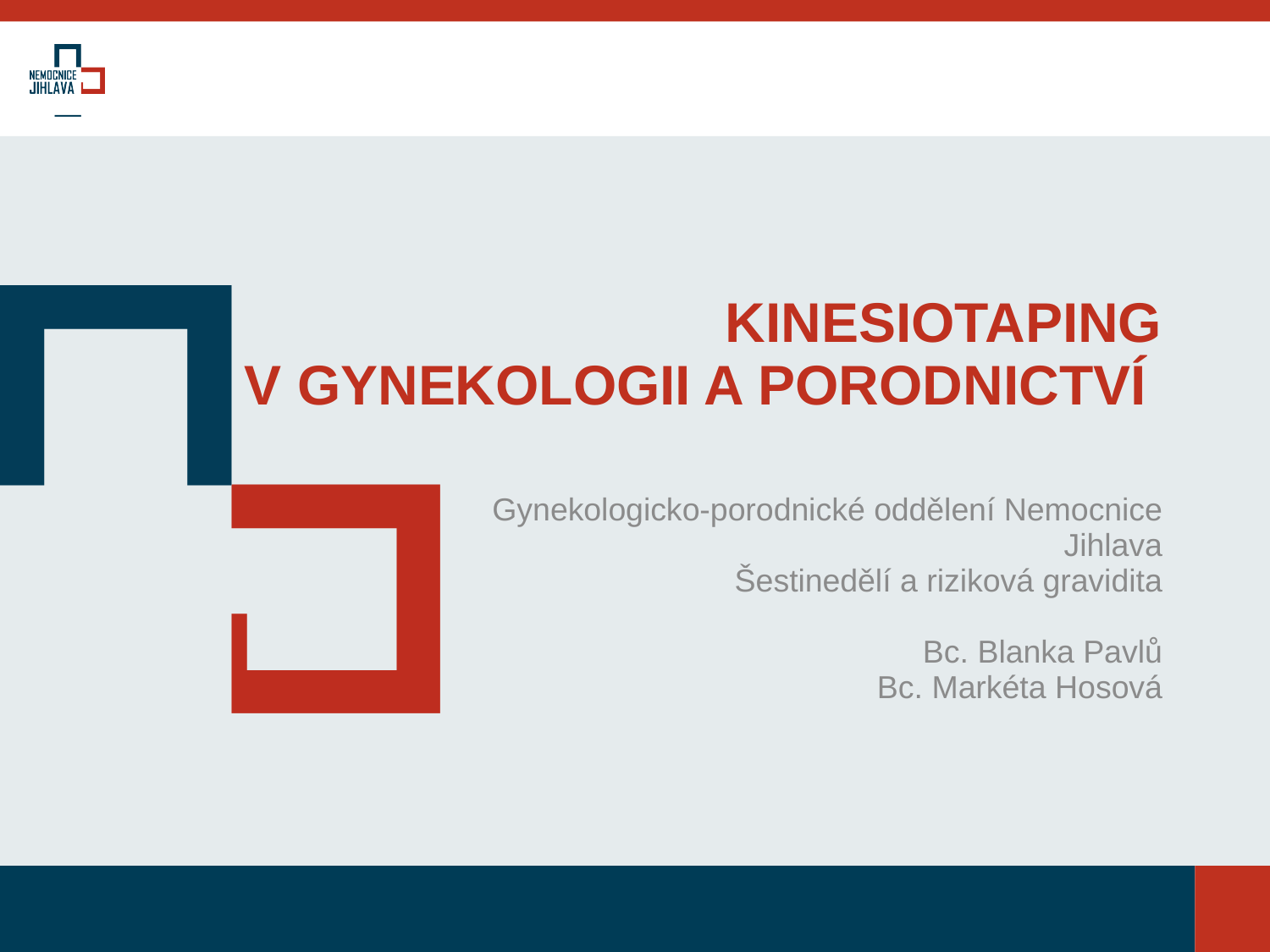

# KINESIOTAPING V GYNEKOLOGII A PORODNICTVÍ
Gynekologicko-porodnické oddělení Nemocnice Jihlava
Šestinedělí a riziková gravidita

Bc. Blanka Pavlů
Bc. Markéta Hosová